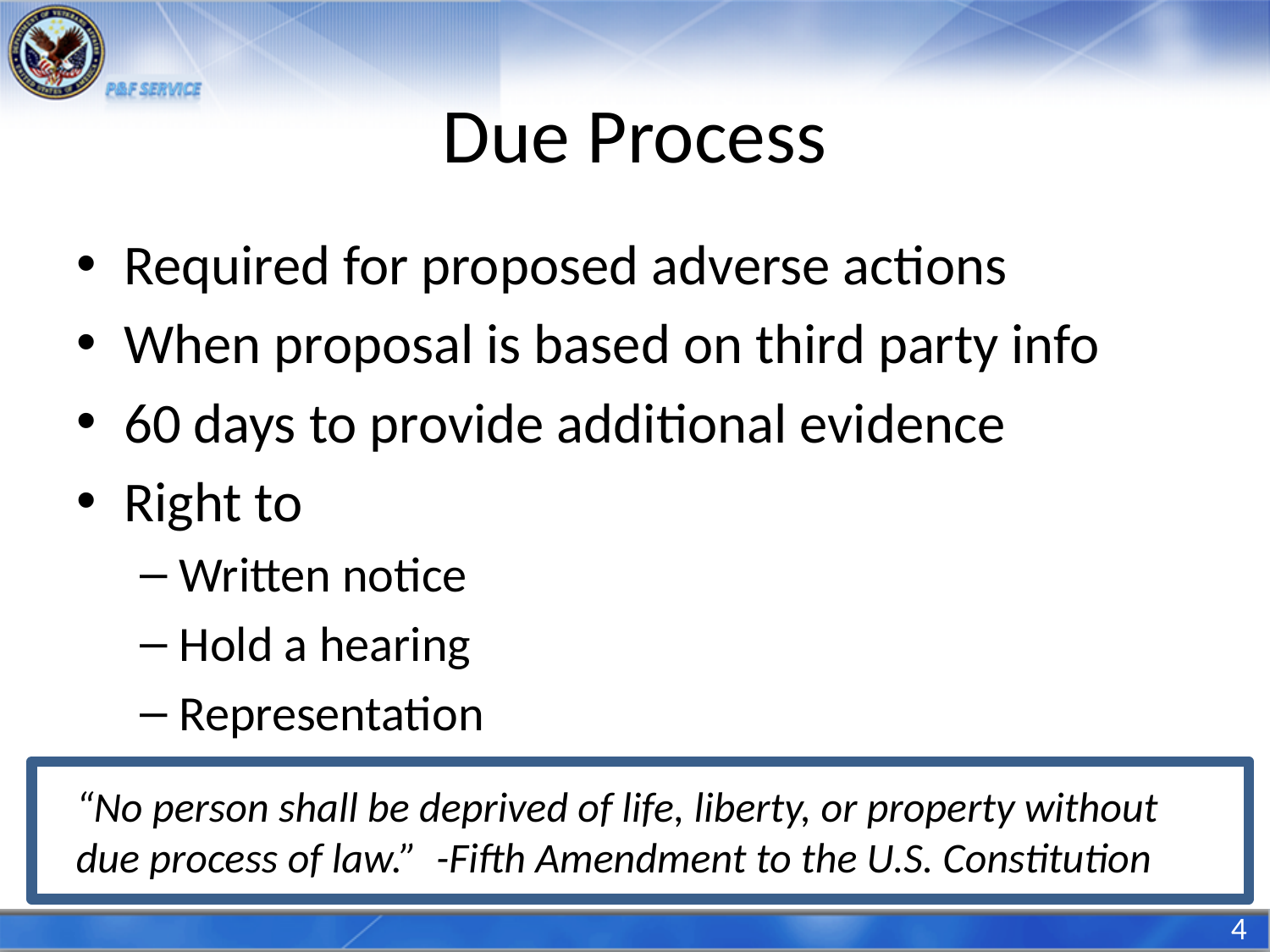

# Due Process
Required for proposed adverse actions
When proposal is based on third party info
60 days to provide additional evidence
Right to
Written notice
Hold a hearing
Representation

“No person shall be deprived of life, liberty, or property without due process of law.”  -Fifth Amendment to the U.S. Constitution
4